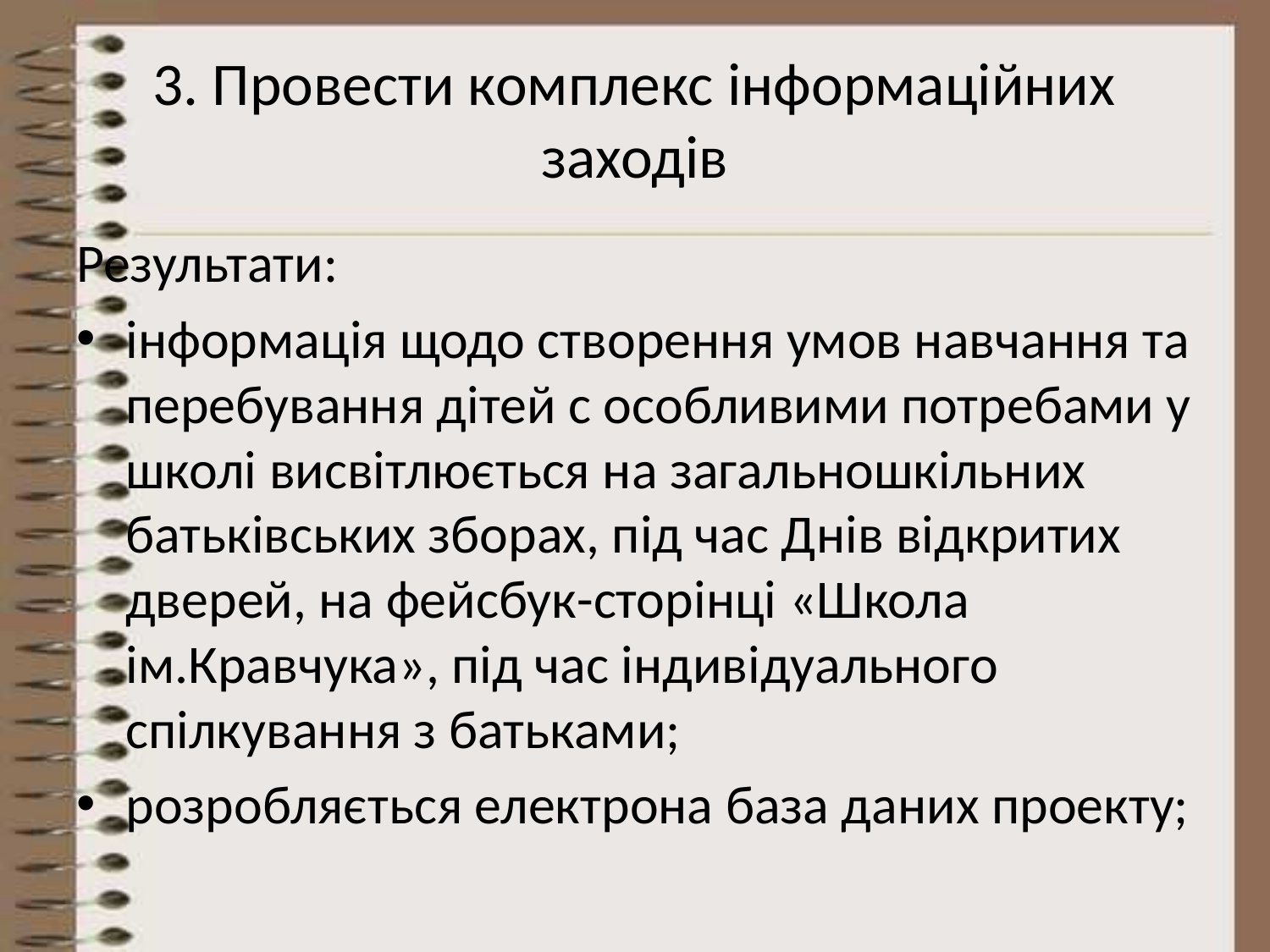

# 3. Провести комплекс інформаційних заходів
Результати:
інформація щодо створення умов навчання та перебування дітей с особливими потребами у школі висвітлюється на загальношкільних батьківських зборах, під час Днів відкритих дверей, на фейсбук-сторінці «Школа ім.Кравчука», під час індивідуального спілкування з батьками;
розробляється електрона база даних проекту;